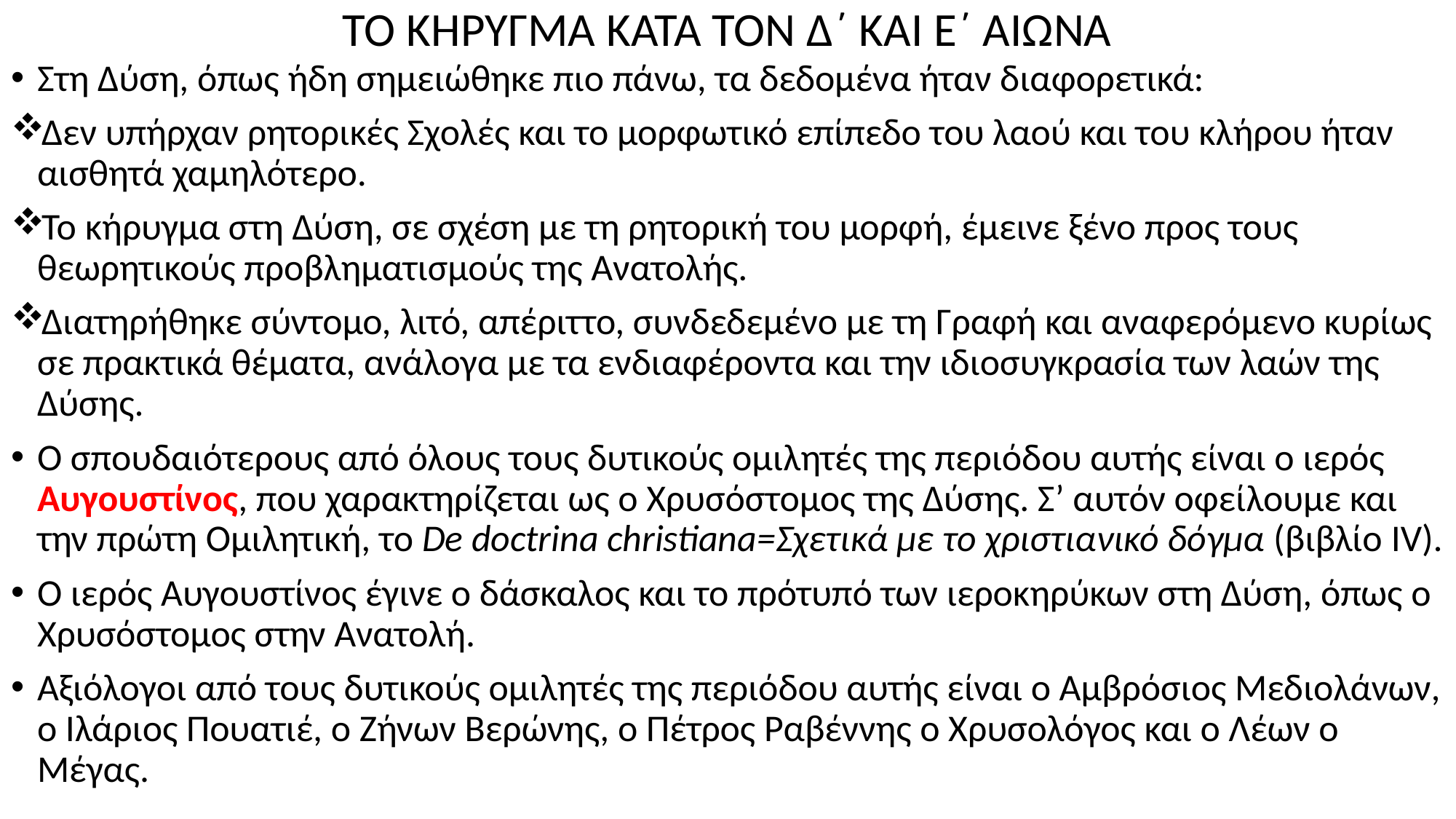

# ΤΟ ΚΗΡΥΓΜΑ ΚΑΤΑ ΤΟΝ Δ΄ ΚΑΙ Ε΄ ΑΙΩΝΑ
Στη Δύση, όπως ήδη σημειώθηκε πιο πάνω, τα δεδομένα ήταν διαφορετικά:
Δεν υπήρχαν ρητορικές Σχολές και το μορφωτικό επίπεδο του λαού και του κλήρου ήταν αισθητά χαμηλότερο.
Το κήρυγμα στη Δύση, σε σχέση με τη ρητορική του μορφή, έμεινε ξένο προς τους θεωρητικούς προβληματισμούς της Ανατολής.
Διατηρήθηκε σύντομο, λιτό, απέριττο, συνδεδεμένο με τη Γραφή και αναφερόμενο κυρίως σε πρακτικά θέματα, ανάλογα με τα ενδιαφέροντα και την ιδιοσυγκρασία των λαών της Δύσης.
Ο σπουδαιότερους από όλους τους δυτικούς ομιλητές της περιόδου αυτής είναι ο ιερός Αυγουστίνος, που χαρακτηρίζεται ως ο Χρυσόστομος της Δύσης. Σ’ αυτόν οφείλουμε και την πρώτη Ομιλητική, το De doctrina christiana=Σχετικά με το χριστιανικό δόγμα (βιβλίο IV).
Ο ιερός Αυγουστίνος έγινε ο δάσκαλος και το πρότυπό των ιεροκηρύκων στη Δύση, όπως ο Χρυσόστομος στην Ανατολή.
Αξιόλογοι από τους δυτικούς ομιλητές της περιόδου αυτής είναι ο Αμβρόσιος Μεδιολάνων, ο Ιλάριος Πουατιέ, ο Ζήνων Βερώνης, ο Πέτρος Ραβέννης ο Χρυσολόγος και ο Λέων ο Μέγας.